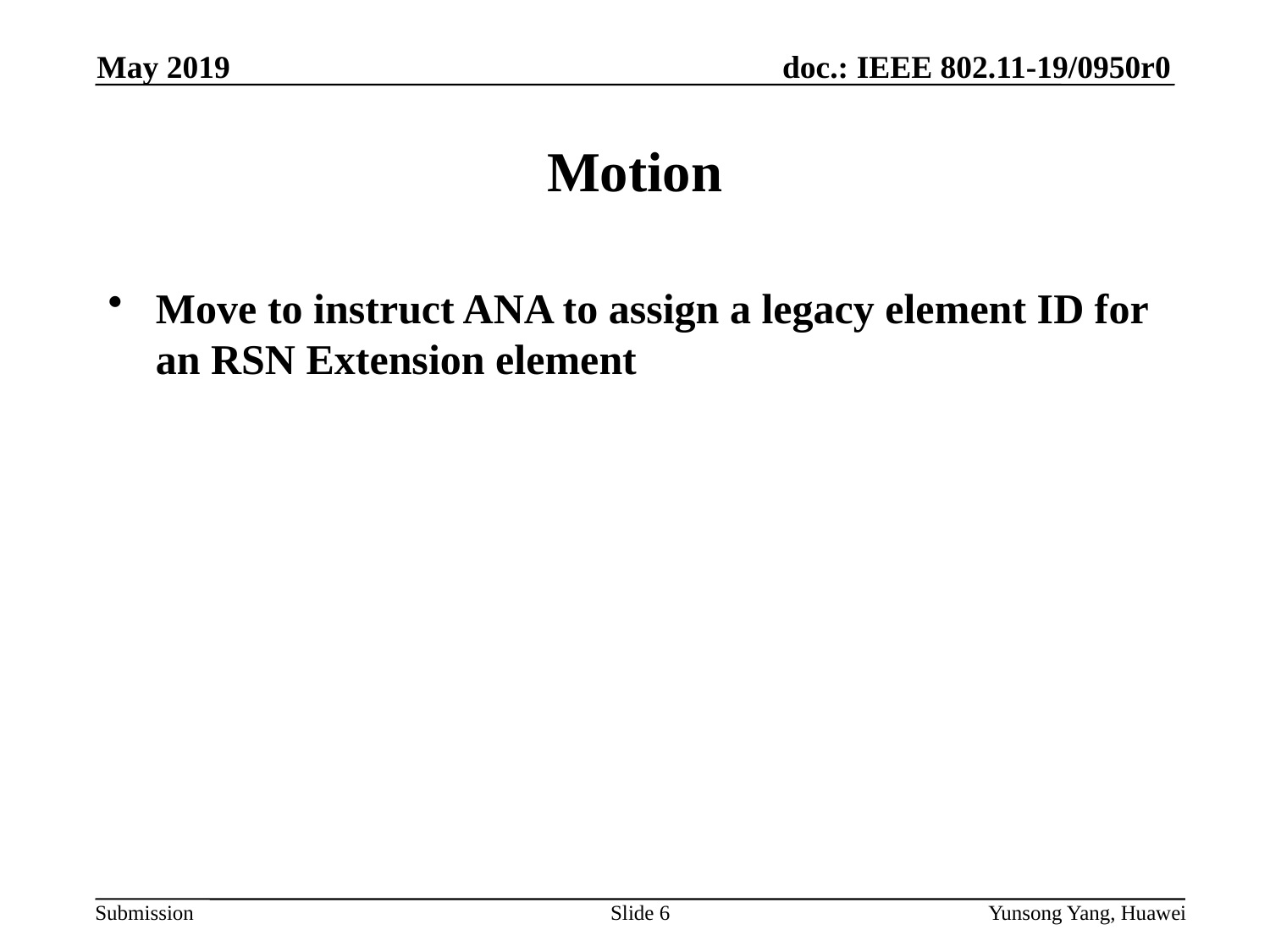

May 2019
# Motion
Move to instruct ANA to assign a legacy element ID for an RSN Extension element
Slide 6
Yunsong Yang, Huawei